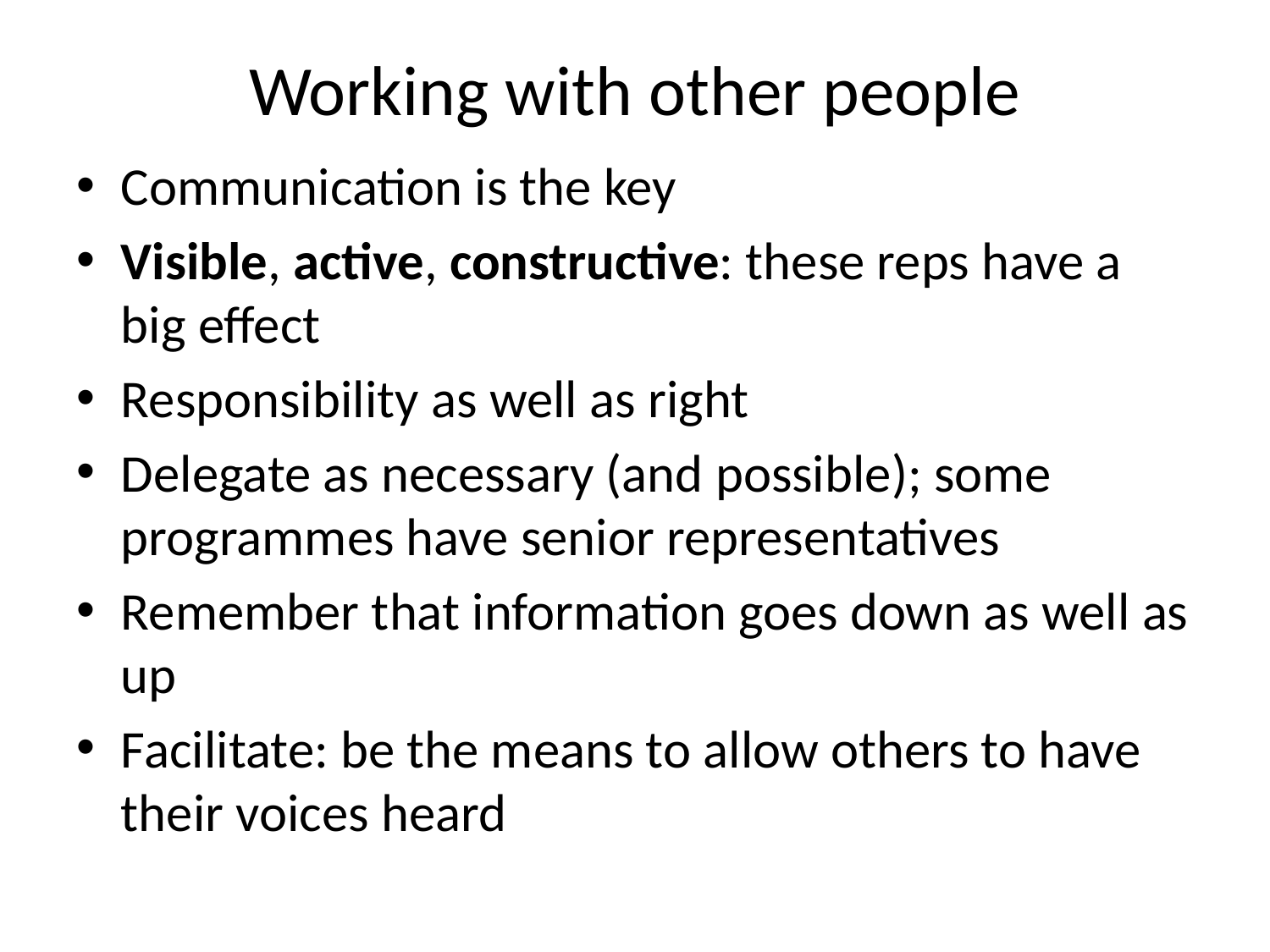

# Working with other people
Communication is the key
Visible, active, constructive: these reps have a big effect
Responsibility as well as right
Delegate as necessary (and possible); some programmes have senior representatives
Remember that information goes down as well as up
Facilitate: be the means to allow others to have their voices heard